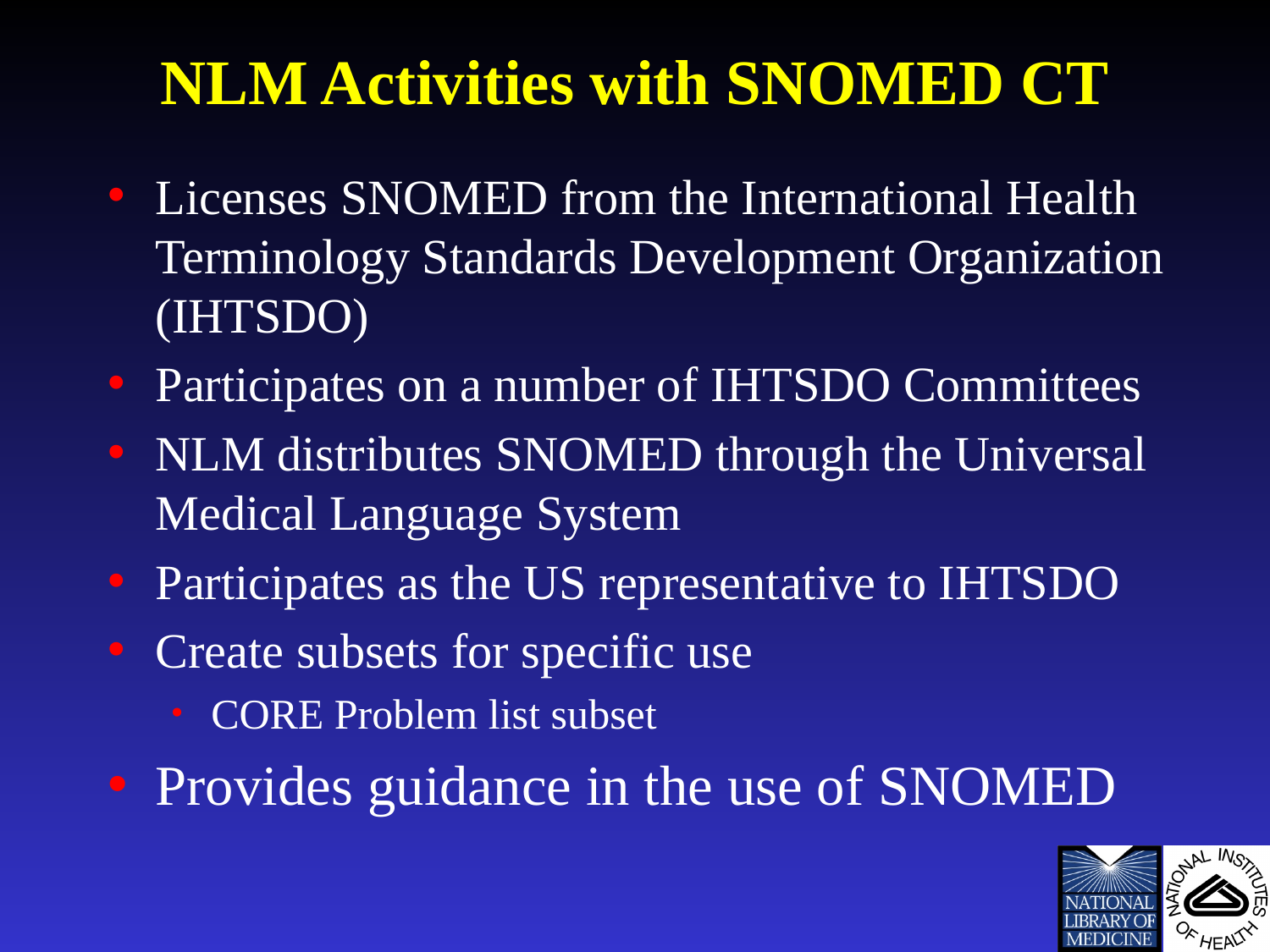

# NLM Activities with SNOMED CT
Licenses SNOMED from the International Health Terminology Standards Development Organization (IHTSDO)
Participates on a number of IHTSDO Committees
NLM distributes SNOMED through the Universal Medical Language System
Participates as the US representative to IHTSDO
Create subsets for specific use
CORE Problem list subset
Provides guidance in the use of SNOMED